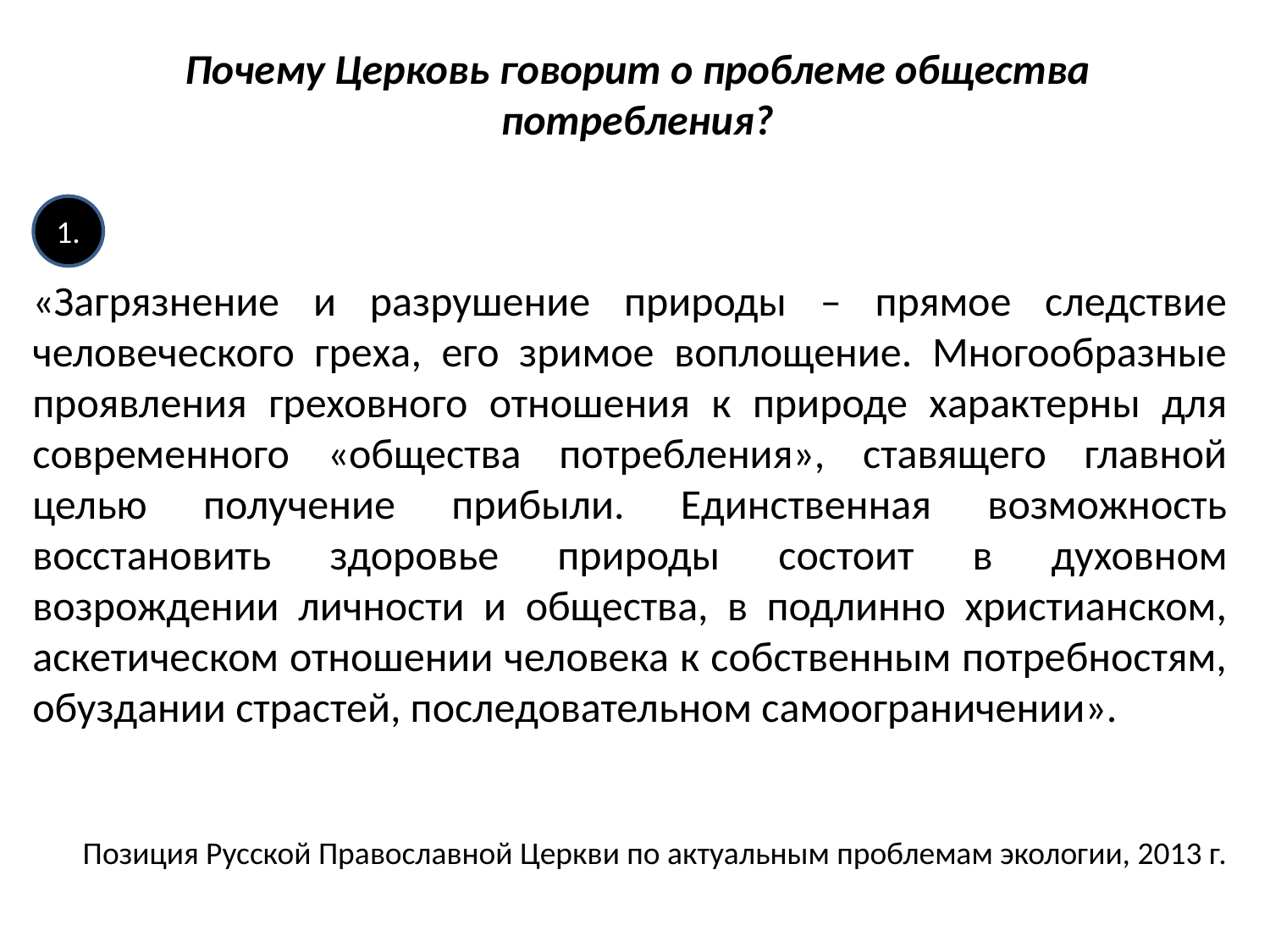

Почему Церковь говорит о проблеме общества потребления?

«Загрязнение и разрушение природы – прямое следствие человеческого греха, его зримое воплощение. Многообразные проявления греховного отношения к природе характерны для современного «общества потребления», ставящего главной целью получение прибыли. Единственная возможность восстановить здоровье природы состоит в духовном возрождении личности и общества, в подлинно христианском, аскетическом отношении человека к собственным потребностям, обуздании страстей, последовательном самоограничении».

Позиция Русской Православной Церкви по актуальным проблемам экологии, 2013 г.
1.